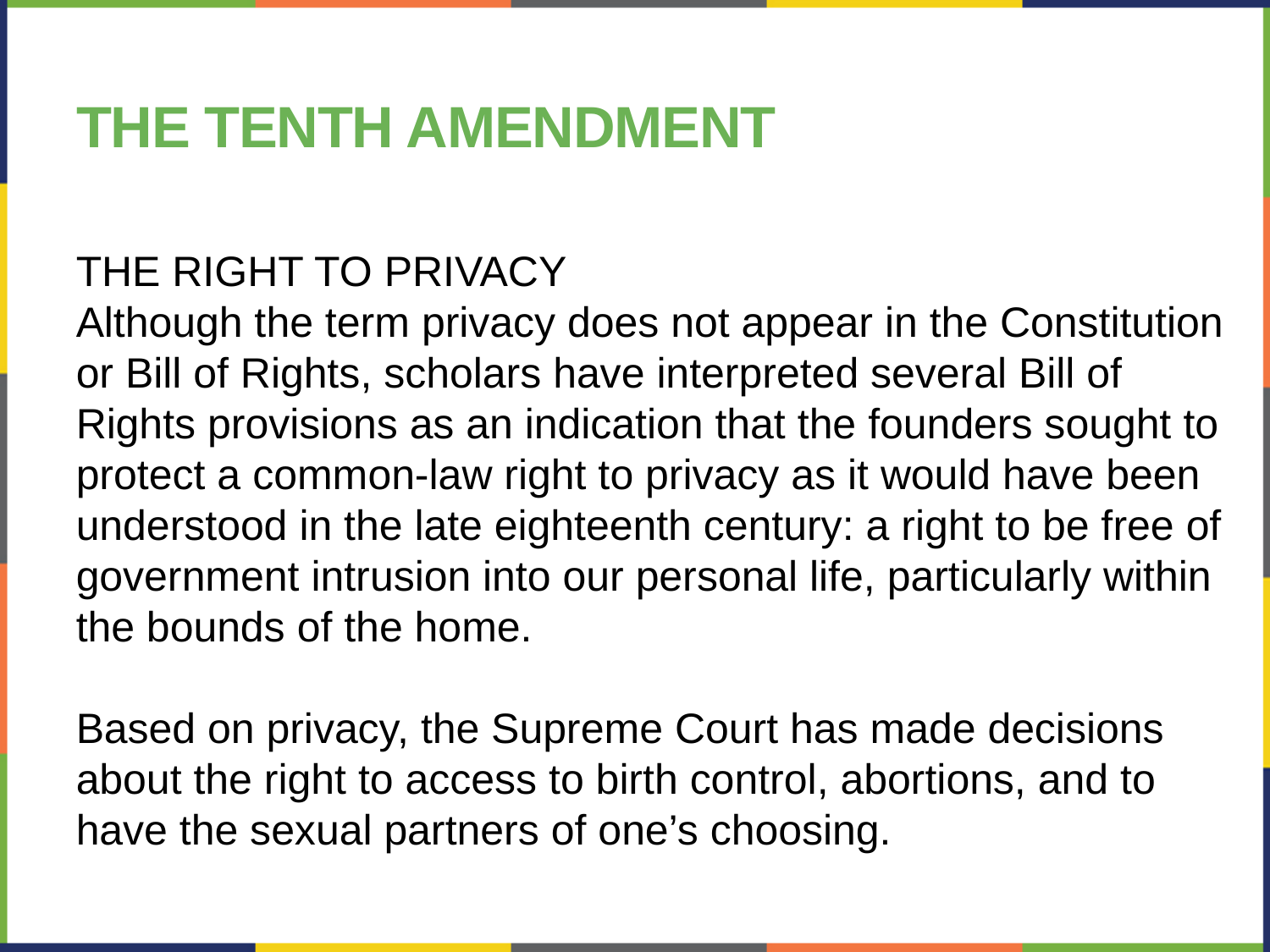

# The tenth Amendment
THE RIGHT TO PRIVACY
Although the term privacy does not appear in the Constitution or Bill of Rights, scholars have interpreted several Bill of Rights provisions as an indication that the founders sought to protect a common-law right to privacy as it would have been understood in the late eighteenth century: a right to be free of government intrusion into our personal life, particularly within the bounds of the home.

Based on privacy, the Supreme Court has made decisions about the right to access to birth control, abortions, and to have the sexual partners of one’s choosing.